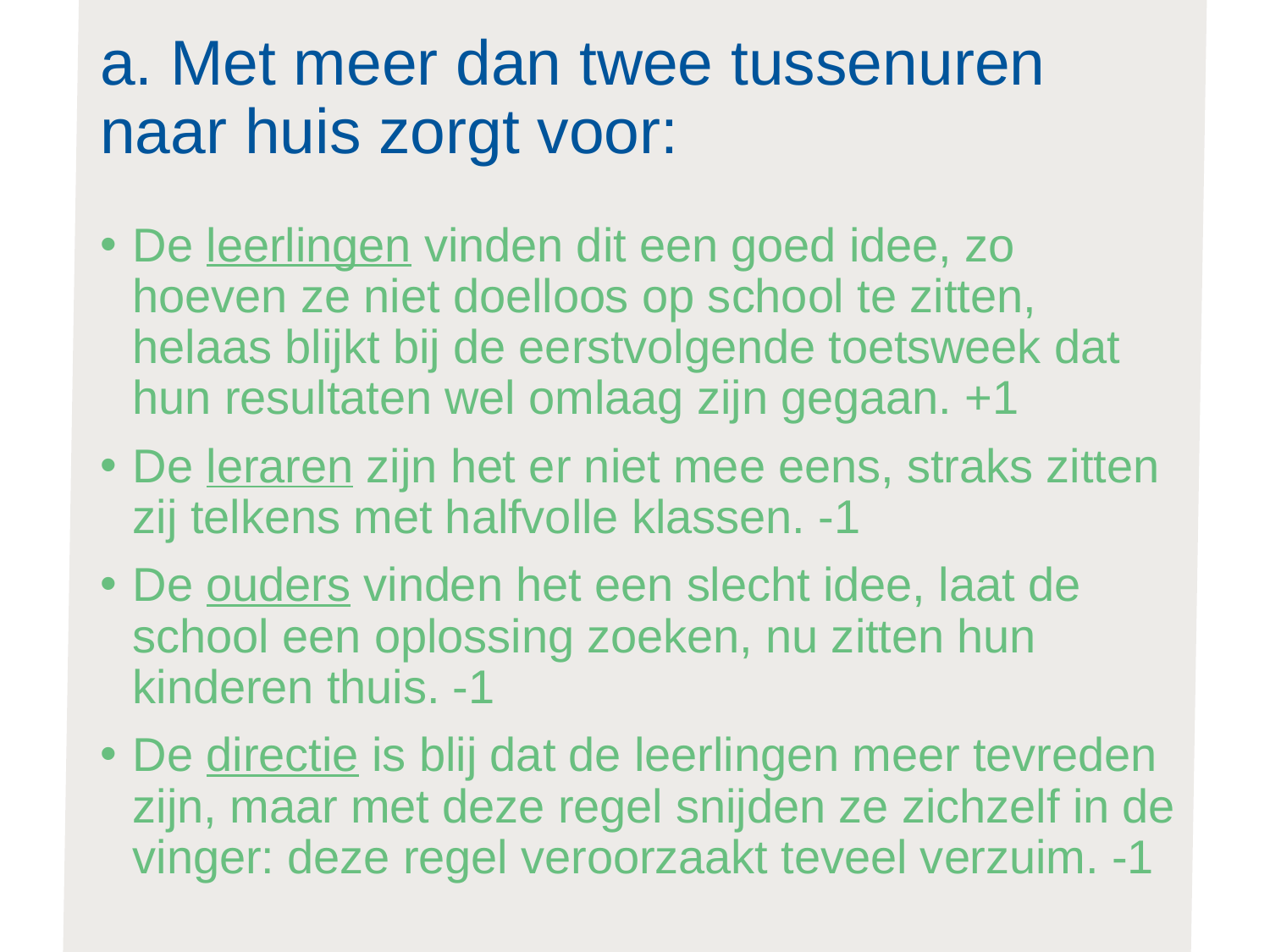

# a. Met meer dan twee tussenuren naar huis zorgt voor:
De leerlingen vinden dit een goed idee, zo hoeven ze niet doelloos op school te zitten, helaas blijkt bij de eerstvolgende toetsweek dat hun resultaten wel omlaag zijn gegaan. +1
De leraren zijn het er niet mee eens, straks zitten zij telkens met halfvolle klassen. -1
De ouders vinden het een slecht idee, laat de school een oplossing zoeken, nu zitten hun kinderen thuis. -1
De directie is blij dat de leerlingen meer tevreden zijn, maar met deze regel snijden ze zichzelf in de vinger: deze regel veroorzaakt teveel verzuim. -1